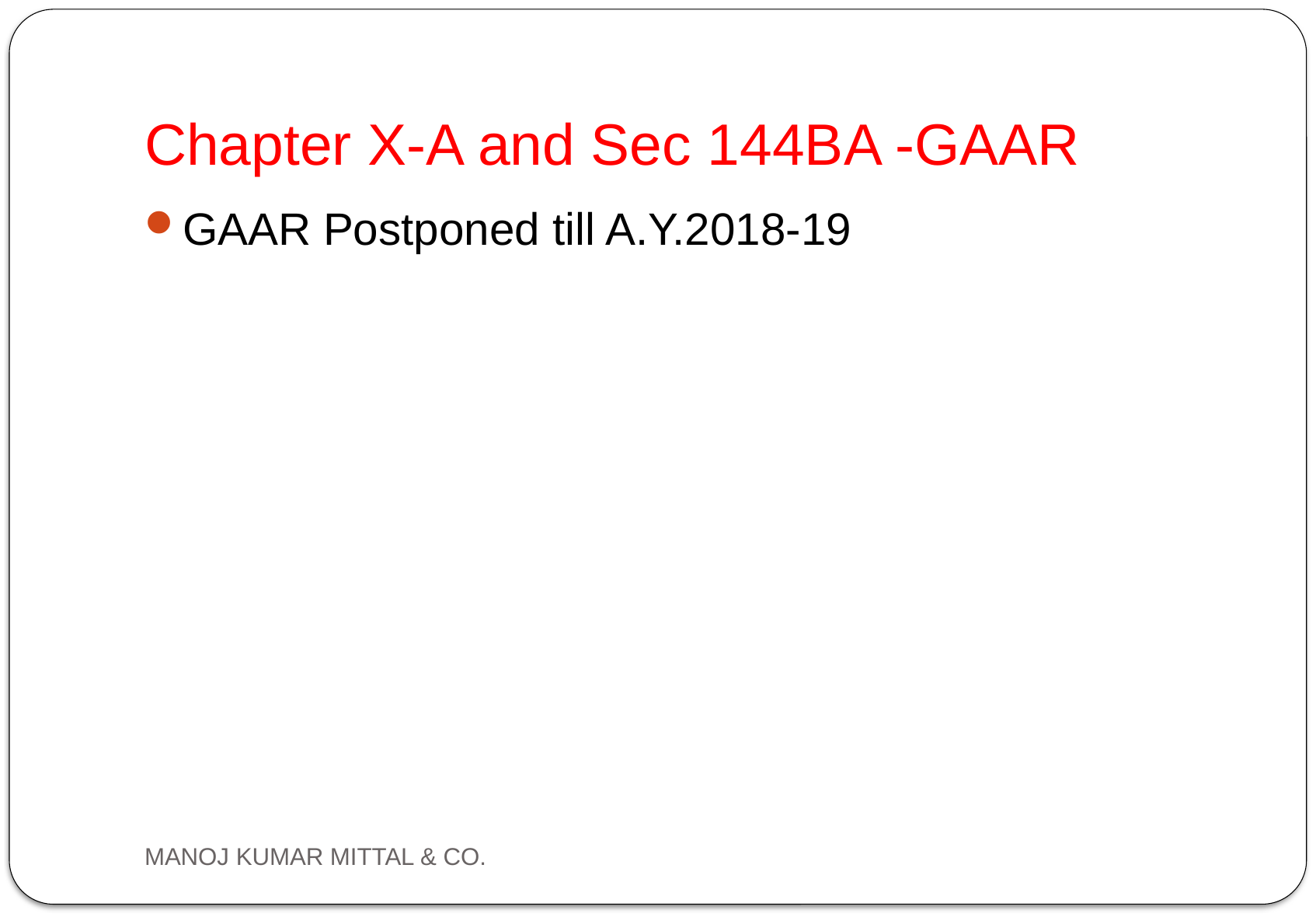

# Chapter X-A and Sec 144BA -GAAR
GAAR Postponed till A.Y.2018-19
MANOJ KUMAR MITTAL & CO.